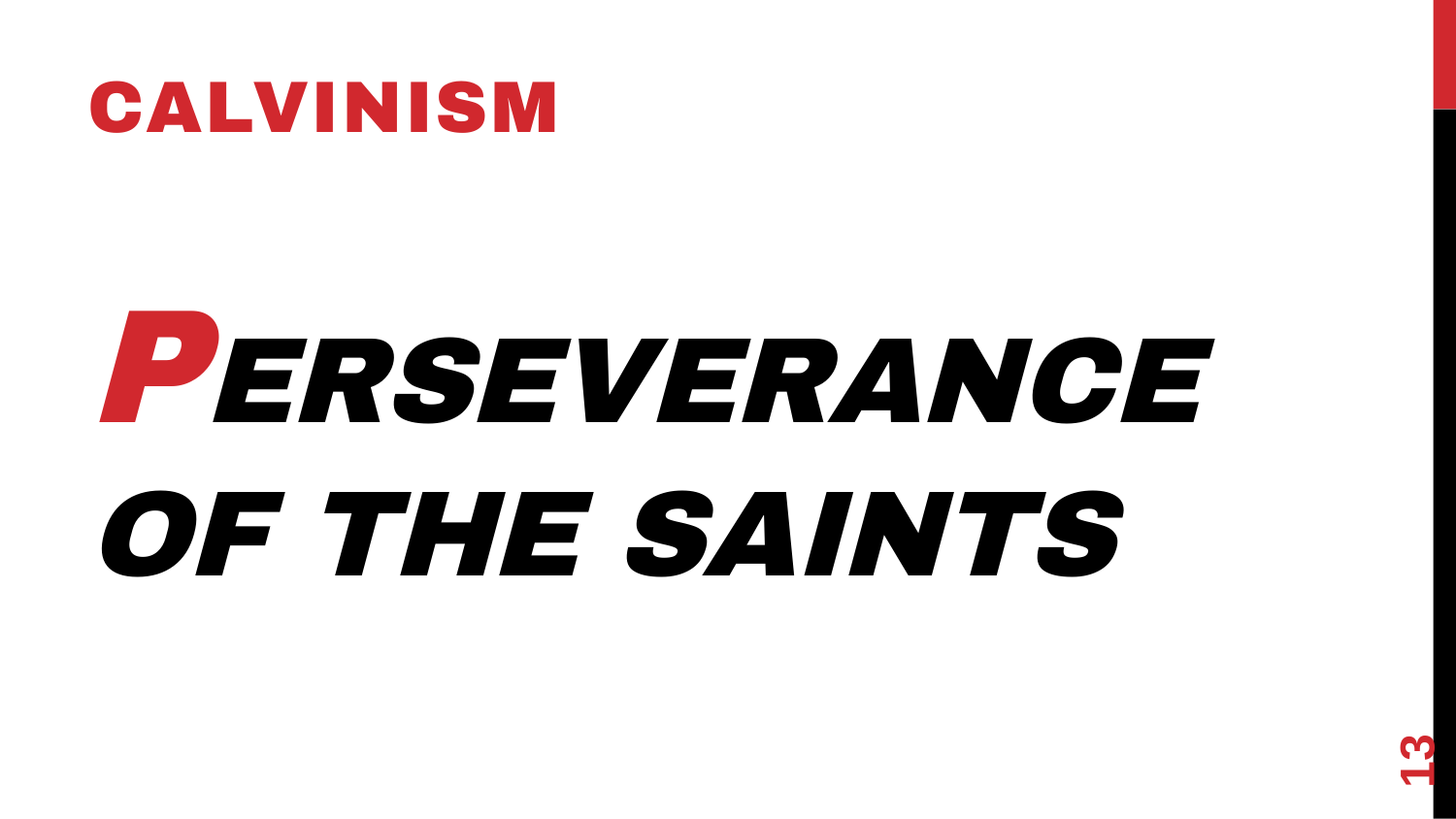

Calvinism
# Perseverance Of The Saints
13